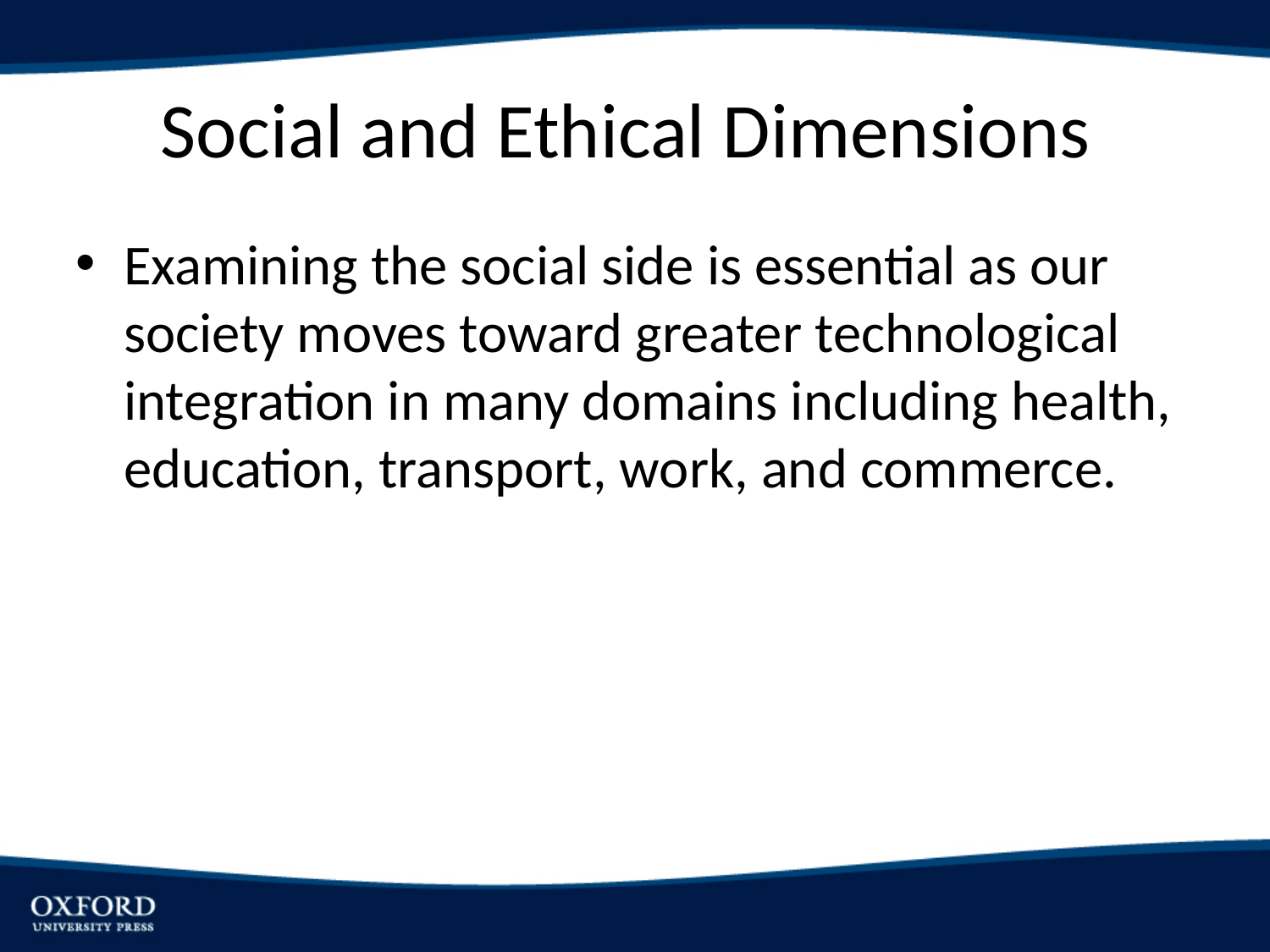

Social and Ethical Dimensions
Examining the social side is essential as our society moves toward greater technological integration in many domains including health, education, transport, work, and commerce.